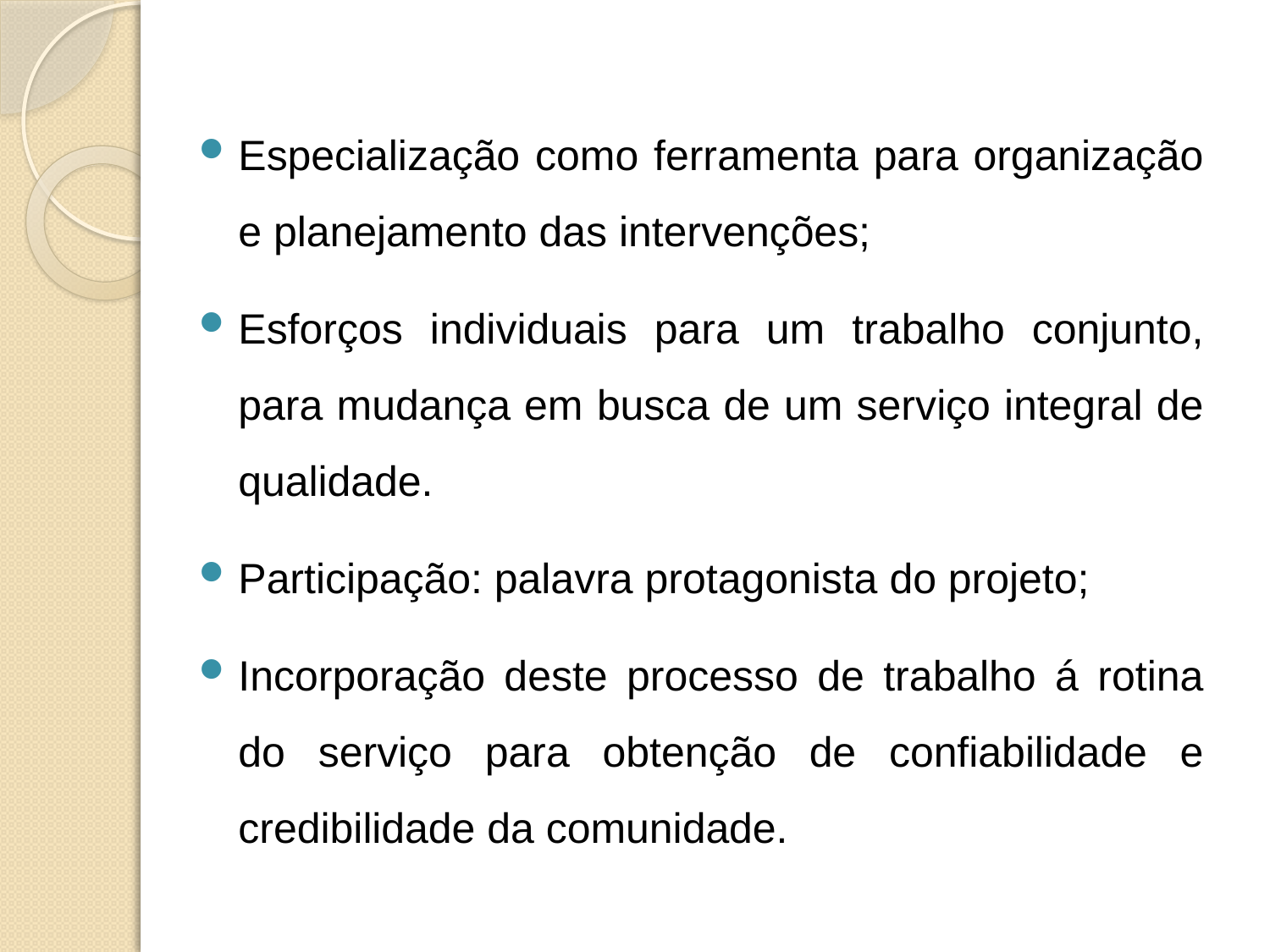

Especialização como ferramenta para organização e planejamento das intervenções;
Esforços individuais para um trabalho conjunto, para mudança em busca de um serviço integral de qualidade.
Participação: palavra protagonista do projeto;
Incorporação deste processo de trabalho á rotina do serviço para obtenção de confiabilidade e credibilidade da comunidade.